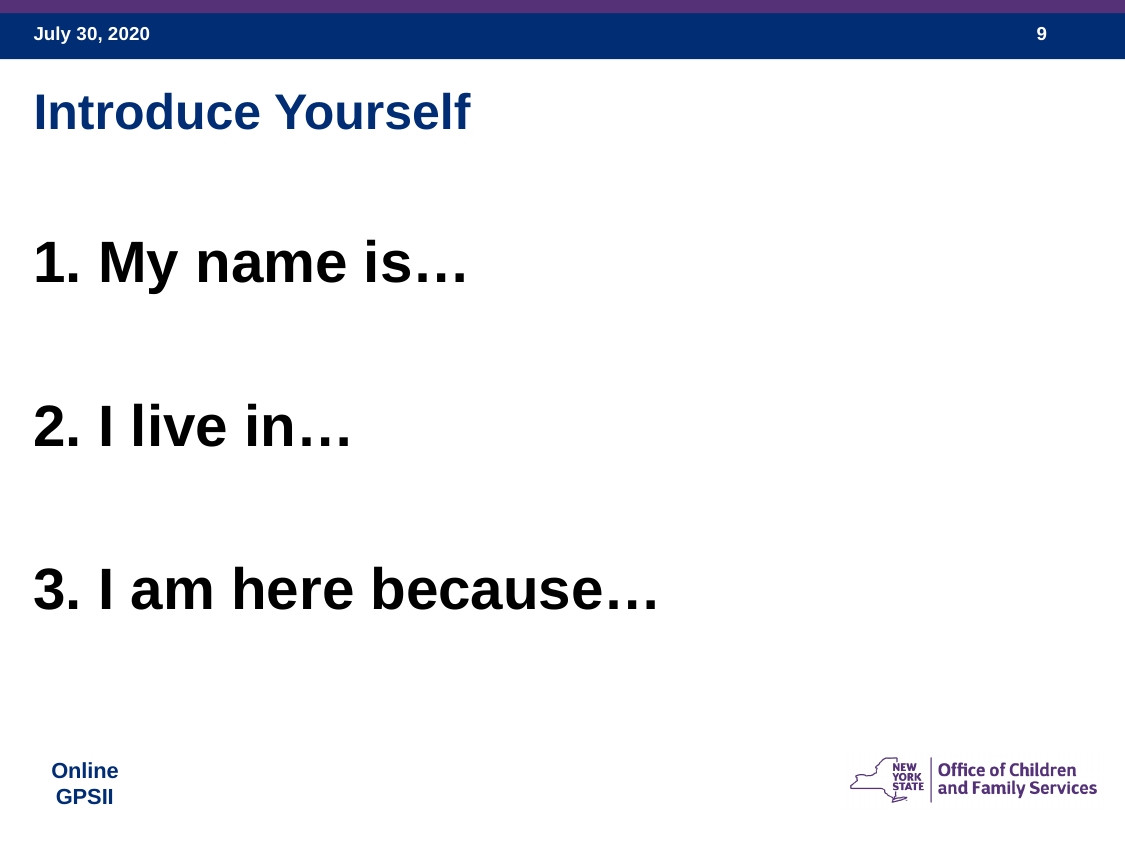

Introduce Yourself

1. My name is…

2. I live in…

3. I am here because…